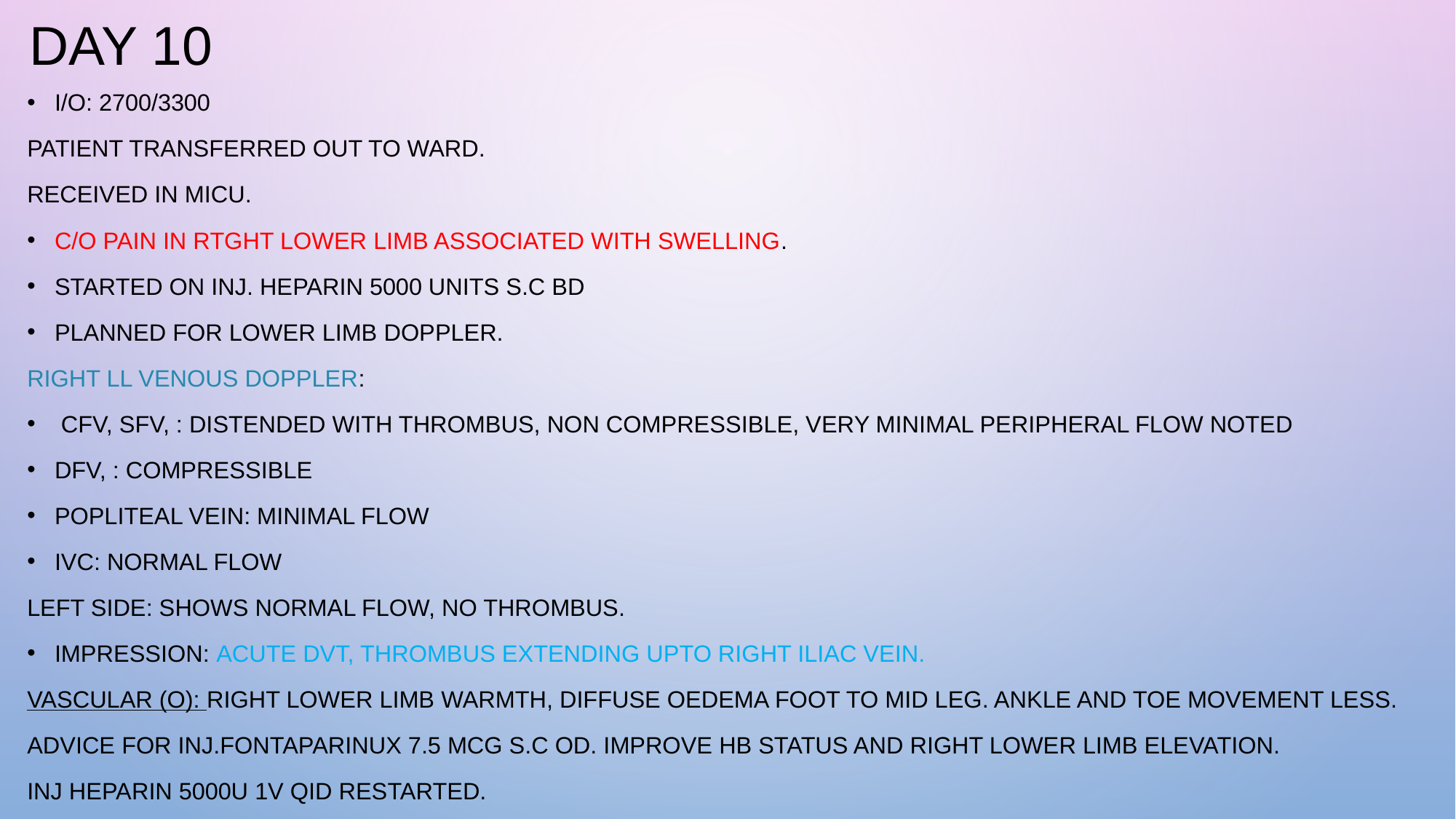

# Day 10
i/o: 2700/3300
Patient transferred out to ward.
Received in micu.
c/o pain in rtght lower limb associated with swelling.
Started on inj. Heparin 5000 units s.c bd
Planned for lower limb doppler.
Right ll venous doppler:
 Cfv, sfv, : distended with thrombus, non compressible, very minimal peripheral flow noted
dfv, : compressible
popliteal vein: minimal flow
Ivc: normal flow
Left side: shows normal flow, no thrombus.
Impression: acute dvt, thrombus extending upto right iliac vein.
Vascular (o): right lower limb warmth, diffuse oedema foot to mid leg. Ankle and toe movement less.
Advice for inj.fontaparinux 7.5 mcg s.c od. Improve hb status and right lower limb elevation.
INJ HEPARIN 5000U 1V QID RESTARTED.